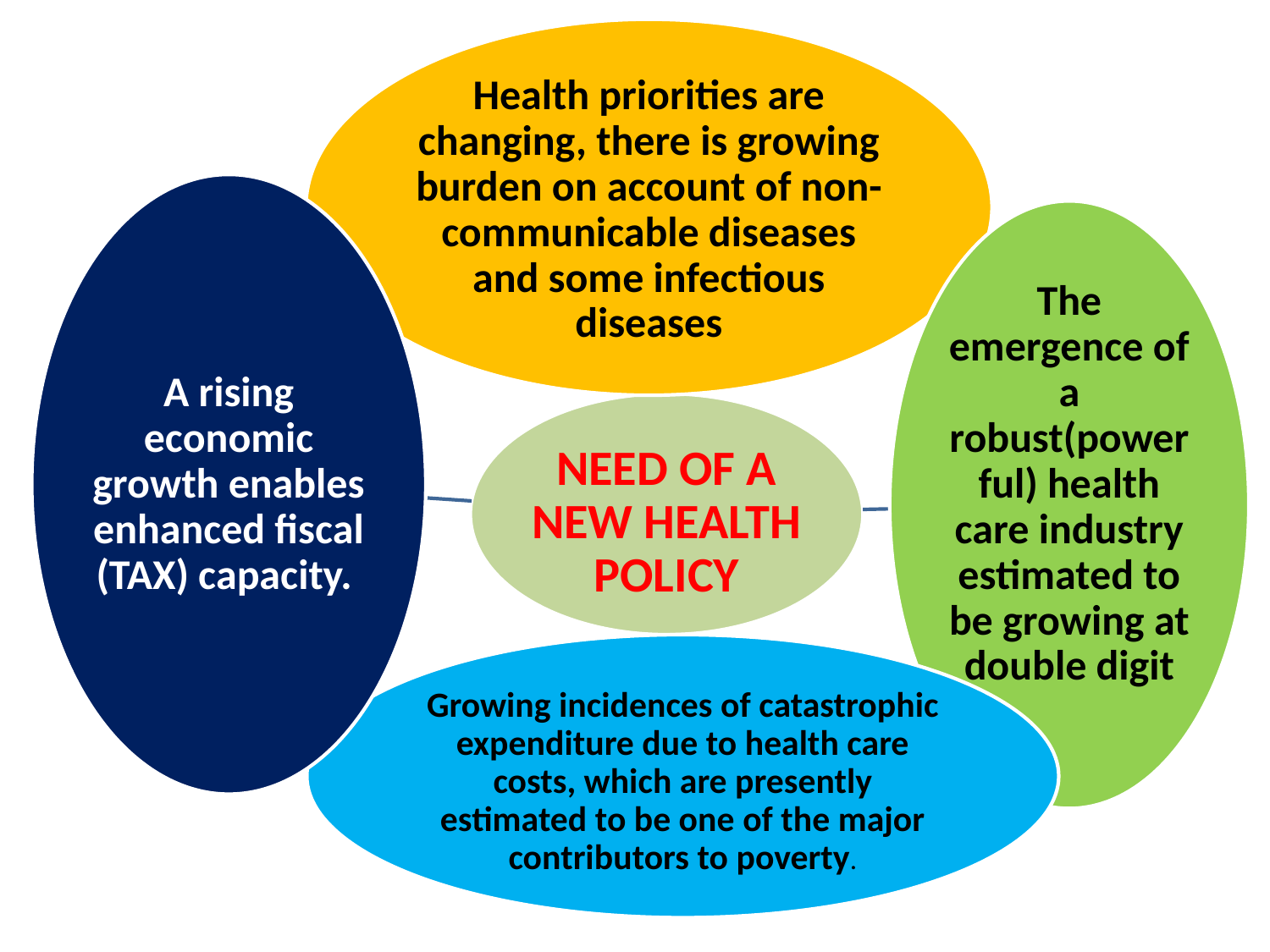

NEED OF A NEW HEALTH POLICY

Health priorities are changing, there is growing burden on account of non- communicable diseases and some infectious diseases

The emergence of a robust(powerful) health care industry estimated to be growing at double digit

Growing incidences of catastrophic expenditure due to health care costs, which are presently estimated to be one of the major contributors to poverty.

A rising economic growth enables enhanced fiscal (TAX) capacity.